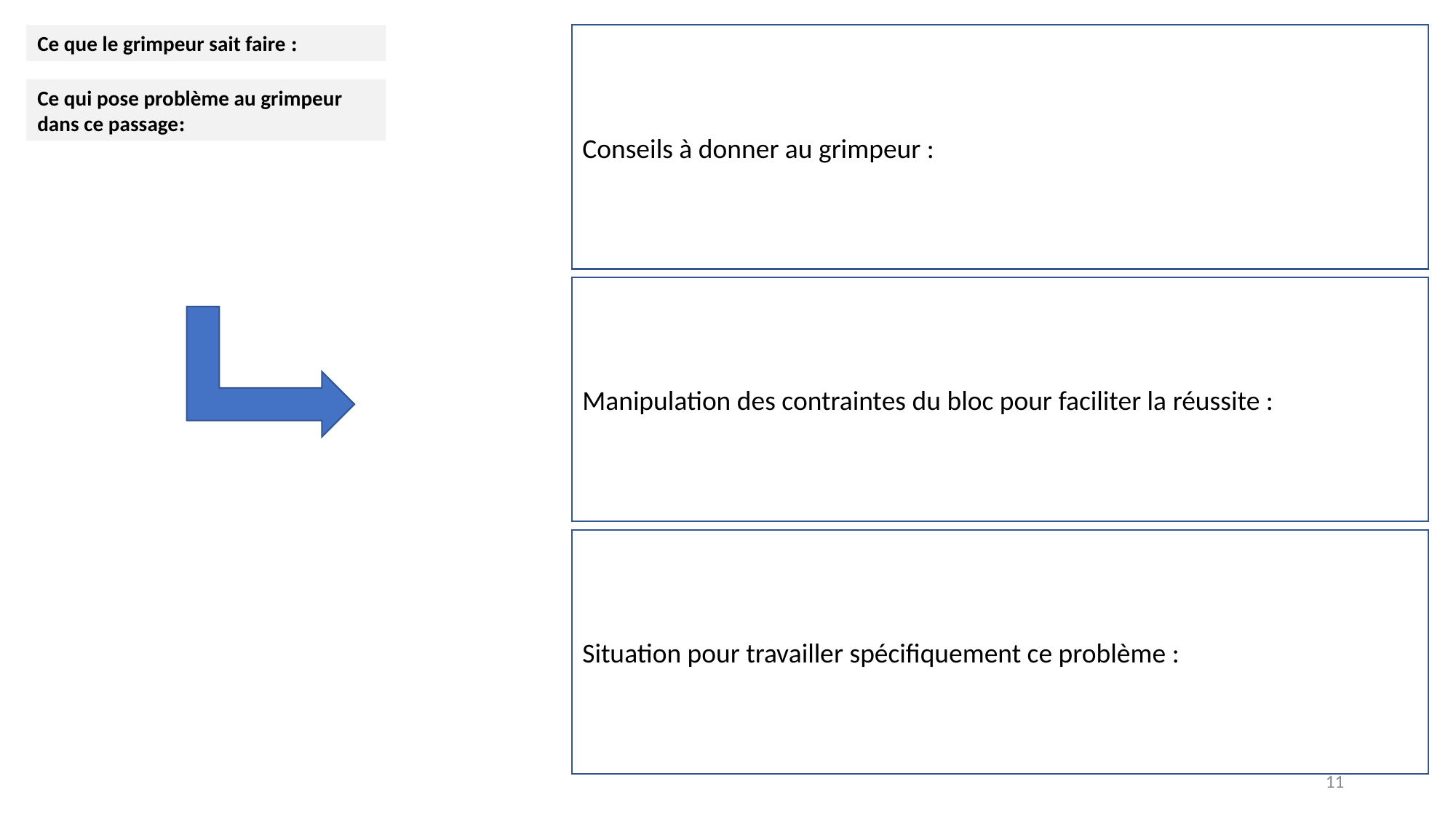

Ce que le grimpeur sait faire :
Conseils à donner au grimpeur :
Ce qui pose problème au grimpeur dans ce passage:
Manipulation des contraintes du bloc pour faciliter la réussite :

Situation pour travailler spécifiquement ce problème :
11